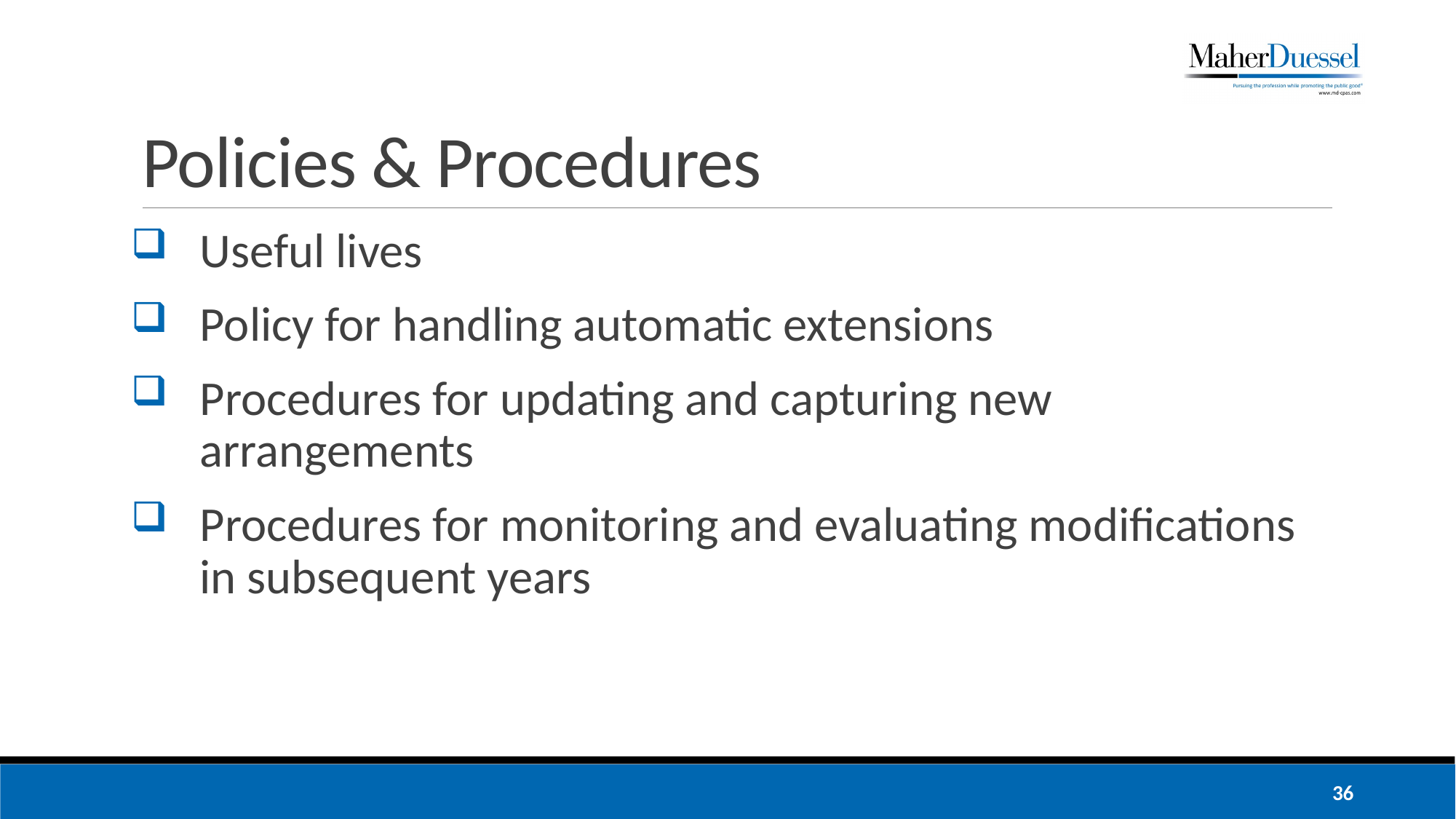

# Policies & Procedures
Useful lives
Policy for handling automatic extensions
Procedures for updating and capturing new arrangements
Procedures for monitoring and evaluating modifications in subsequent years
36